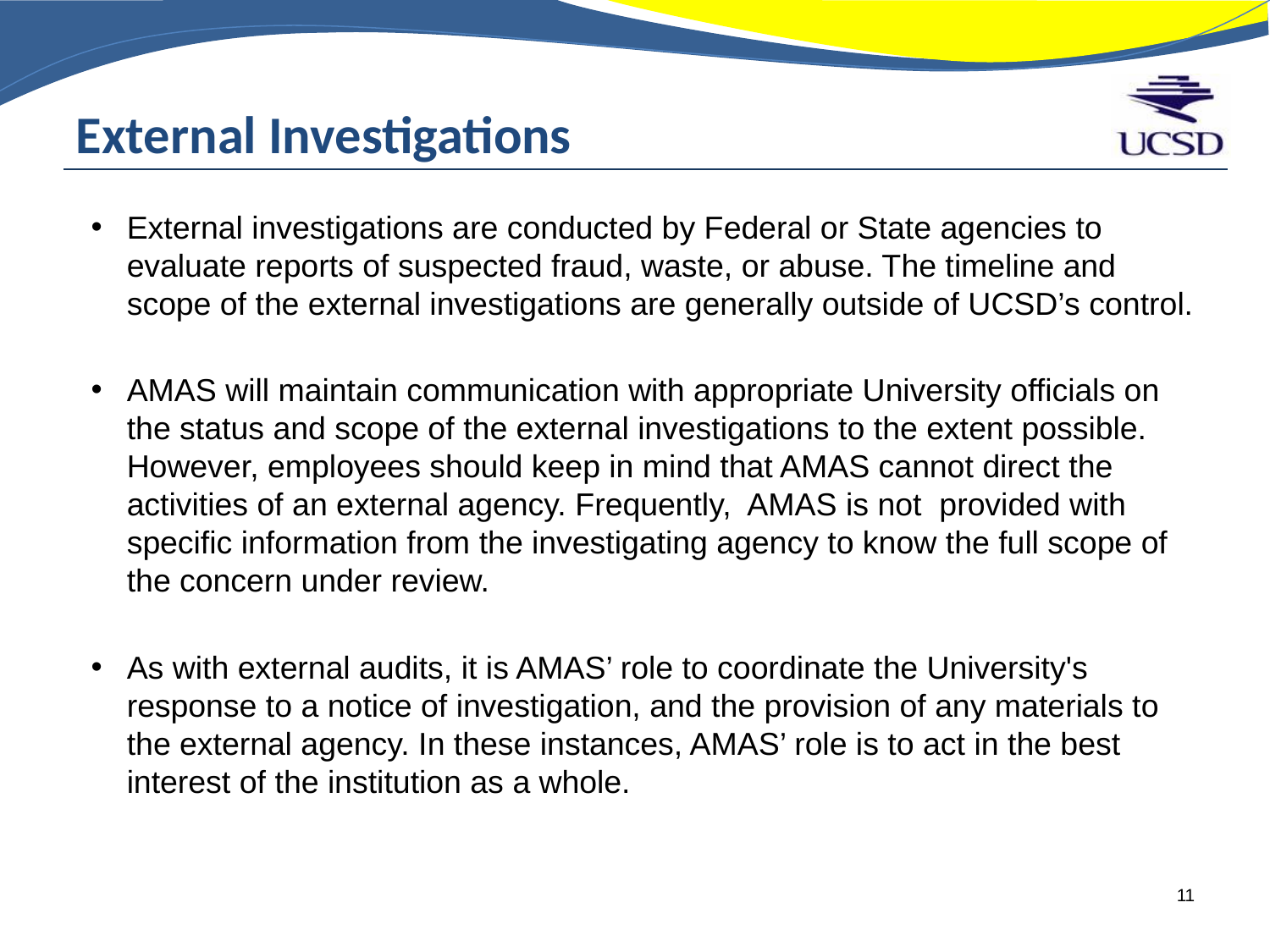

# External Investigations
External investigations are conducted by Federal or State agencies to evaluate reports of suspected fraud, waste, or abuse. The timeline and scope of the external investigations are generally outside of UCSD’s control.

AMAS will maintain communication with appropriate University officials on the status and scope of the external investigations to the extent possible. However, employees should keep in mind that AMAS cannot direct the activities of an external agency. Frequently,  AMAS is not  provided with specific information from the investigating agency to know the full scope of the concern under review.

As with external audits, it is AMAS’ role to coordinate the University's response to a notice of investigation, and the provision of any materials to the external agency. In these instances, AMAS’ role is to act in the best interest of the institution as a whole.

11